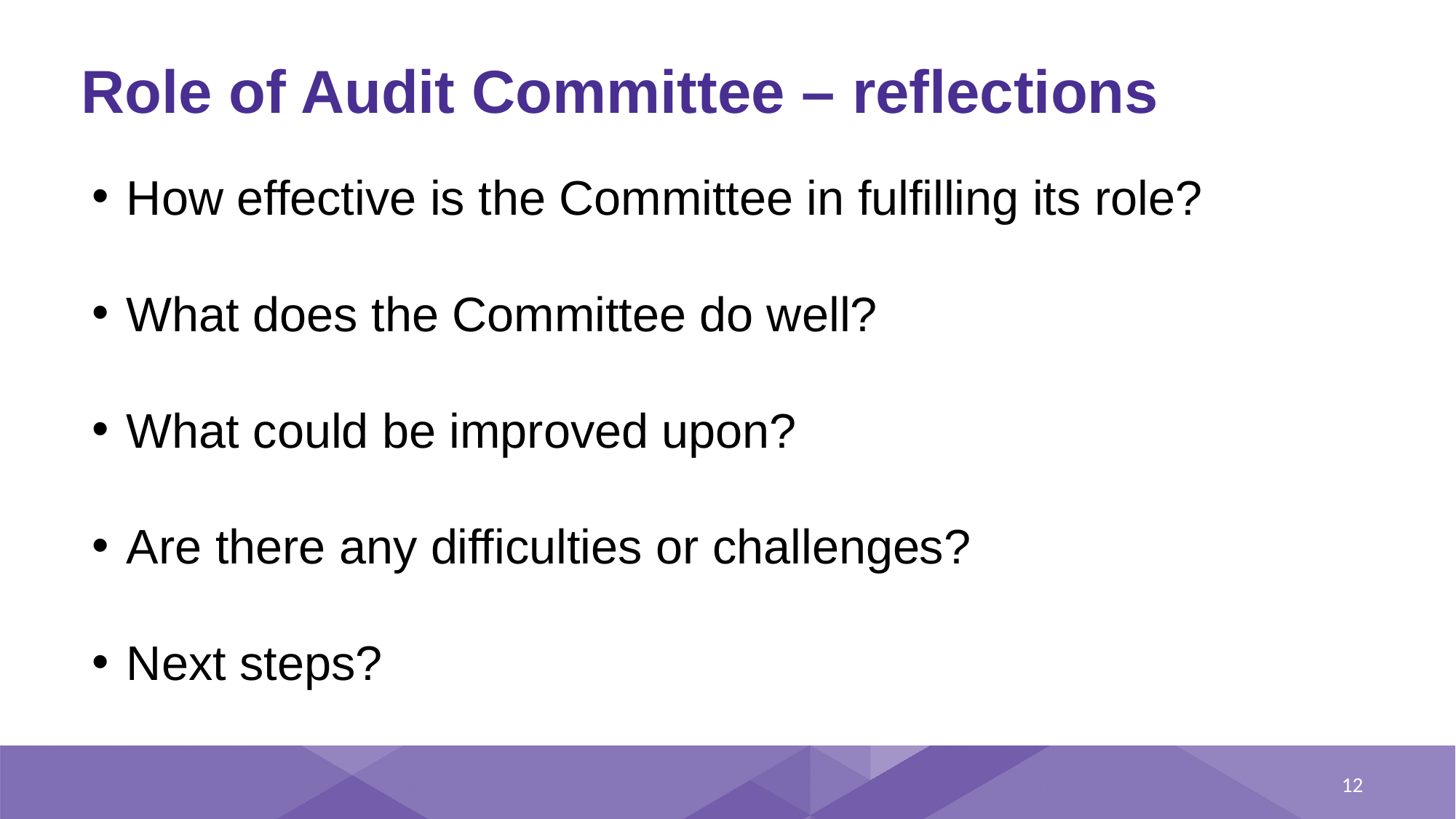

# Role of Audit Committee – reflections
How effective is the Committee in fulfilling its role?

What does the Committee do well?

What could be improved upon?

Are there any difficulties or challenges?

Next steps?